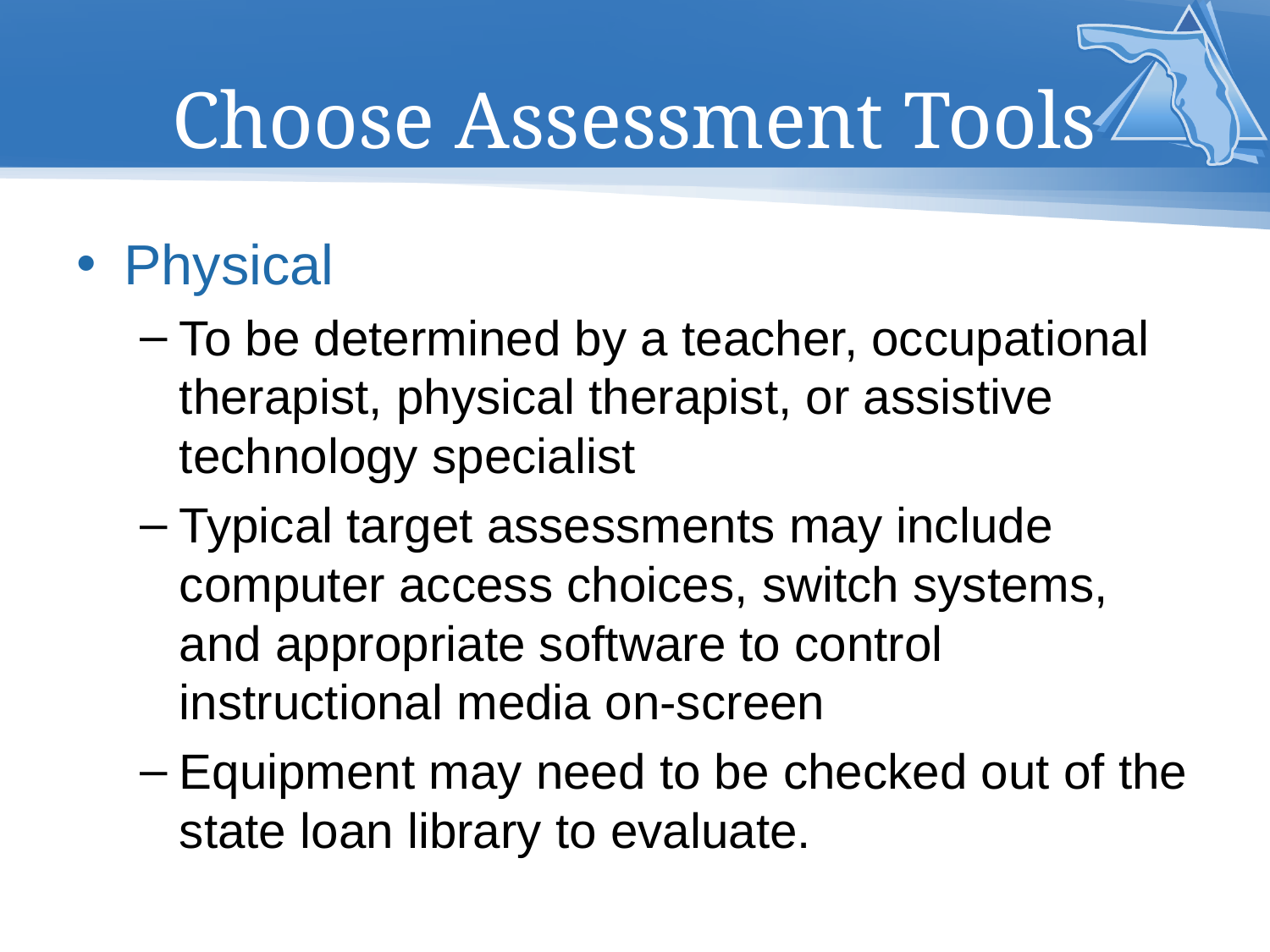

# Choose Assessment Tools
Physical
To be determined by a teacher, occupational therapist, physical therapist, or assistive technology specialist
Typical target assessments may include computer access choices, switch systems, and appropriate software to control instructional media on-screen
Equipment may need to be checked out of the state loan library to evaluate.